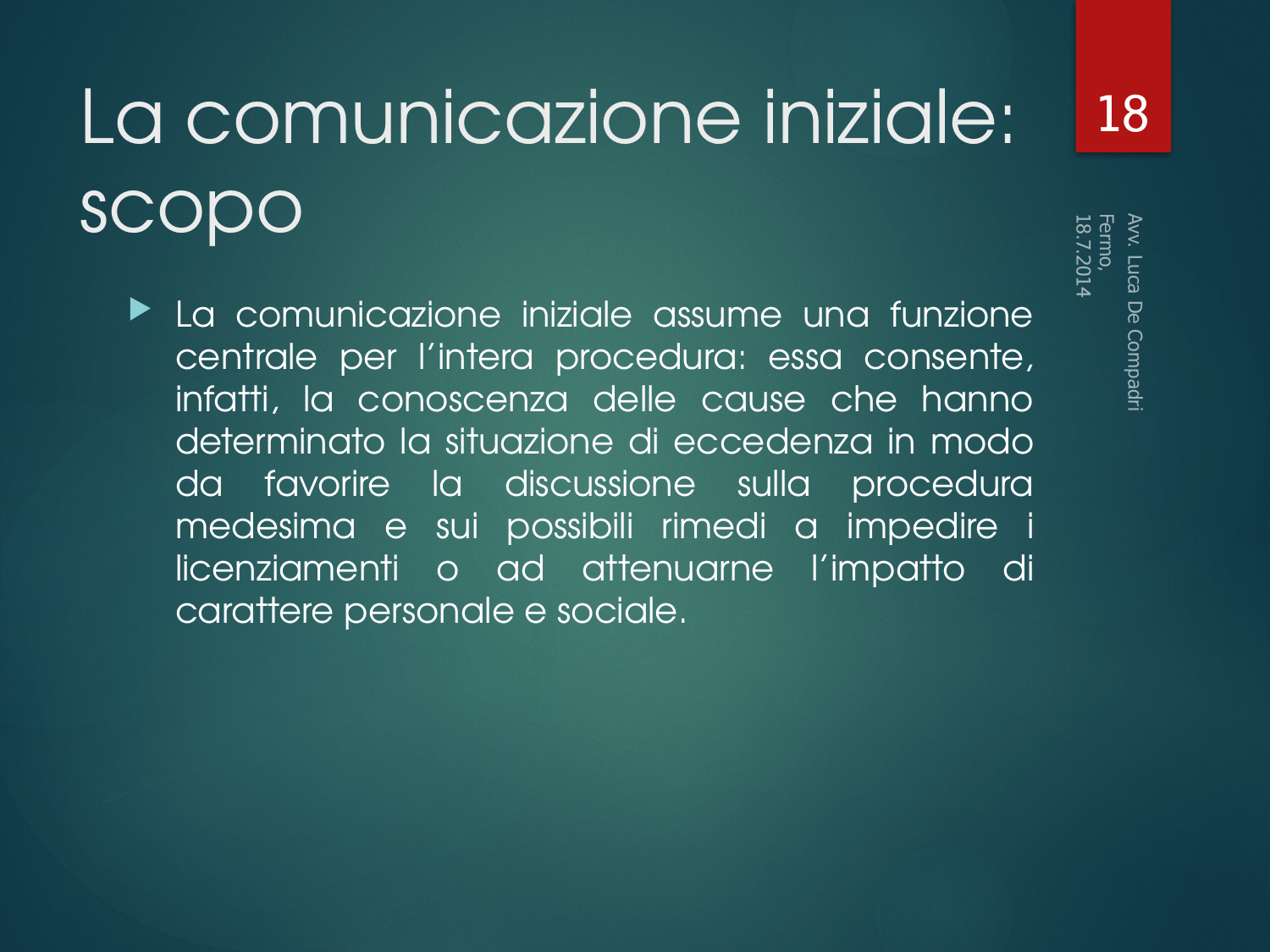

18
# La comunicazione iniziale: scopo
Fermo, 18.7.2014
La comunicazione iniziale assume una funzione centrale per l’intera procedura: essa consente, infatti, la conoscenza delle cause che hanno determinato la situazione di eccedenza in modo da favorire la discussione sulla procedura medesima e sui possibili rimedi a impedire i licenziamenti o ad attenuarne l’impatto di carattere personale e sociale.
Avv. Luca De Compadri